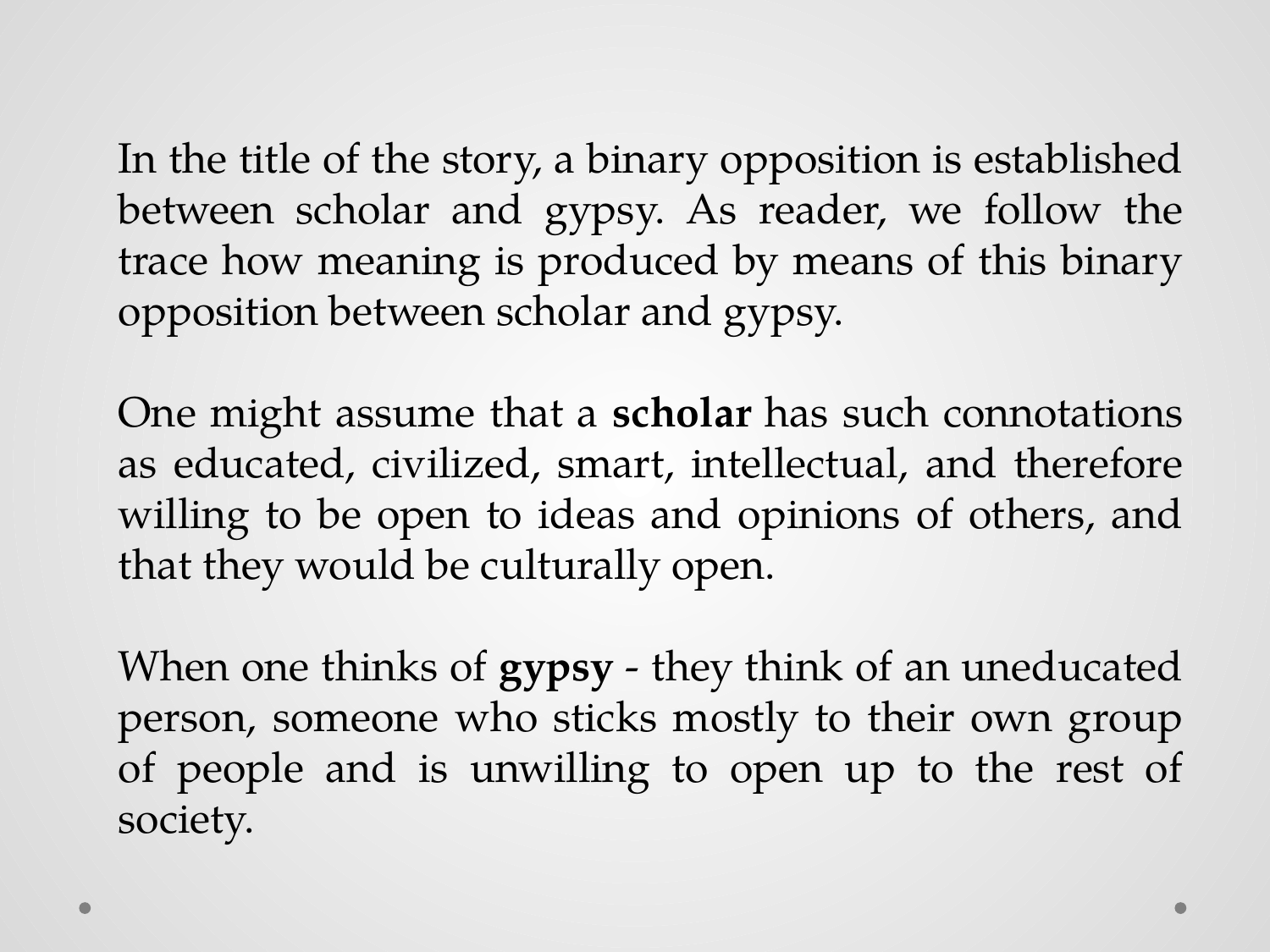

In the title of the story, a binary opposition is established between scholar and gypsy. As reader, we follow the trace how meaning is produced by means of this binary opposition between scholar and gypsy.

One might assume that a scholar has such connotations as educated, civilized, smart, intellectual, and therefore willing to be open to ideas and opinions of others, and that they would be culturally open.

When one thinks of gypsy - they think of an uneducated person, someone who sticks mostly to their own group of people and is unwilling to open up to the rest of society.